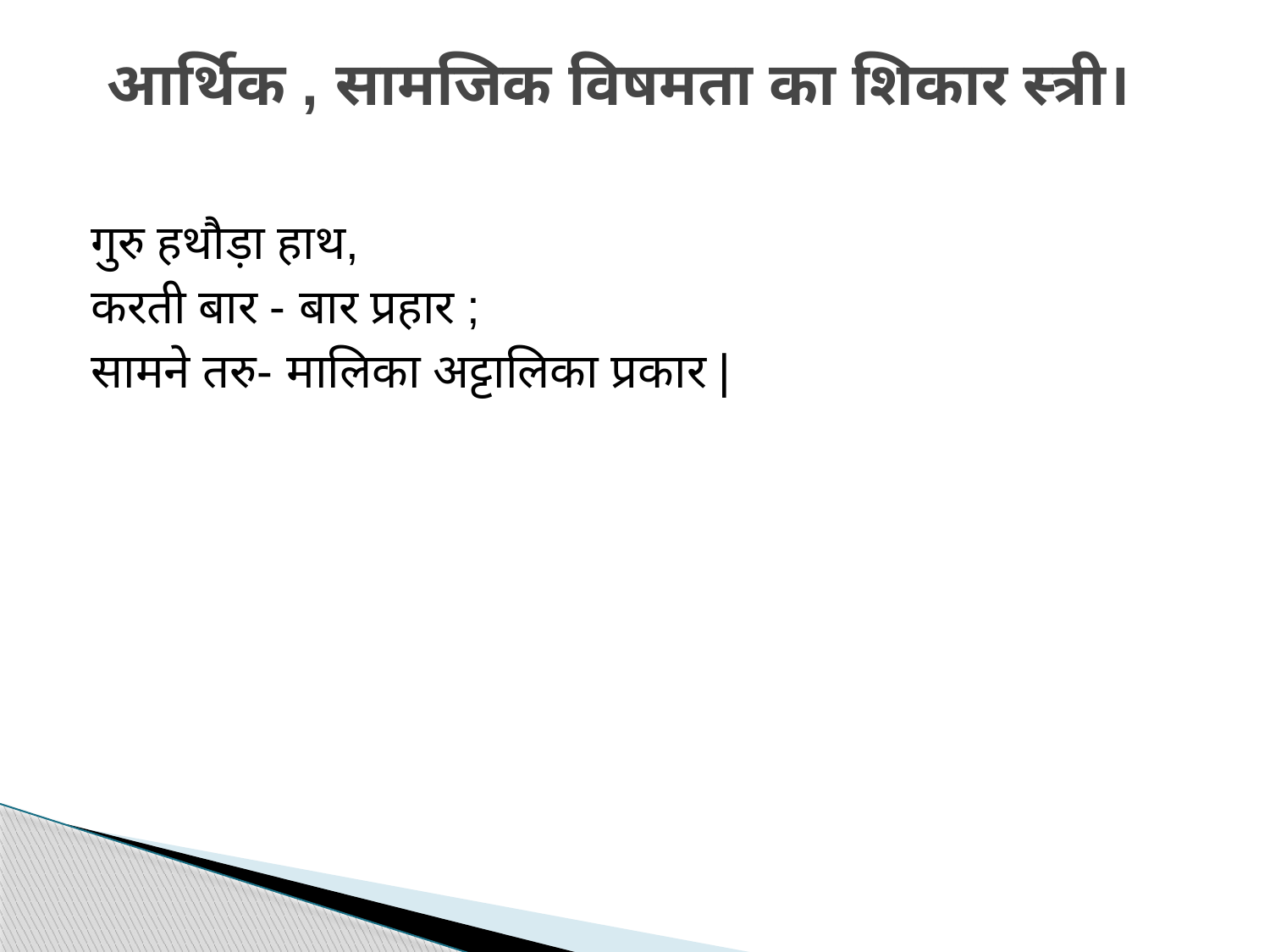

# आर्थिक , सामजिक विषमता का शिकार स्त्री।
गुरु हथौड़ा हाथ,
करती बार - बार प्रहार ;
सामने तरु- मालिका अट्टालिका प्रकार |